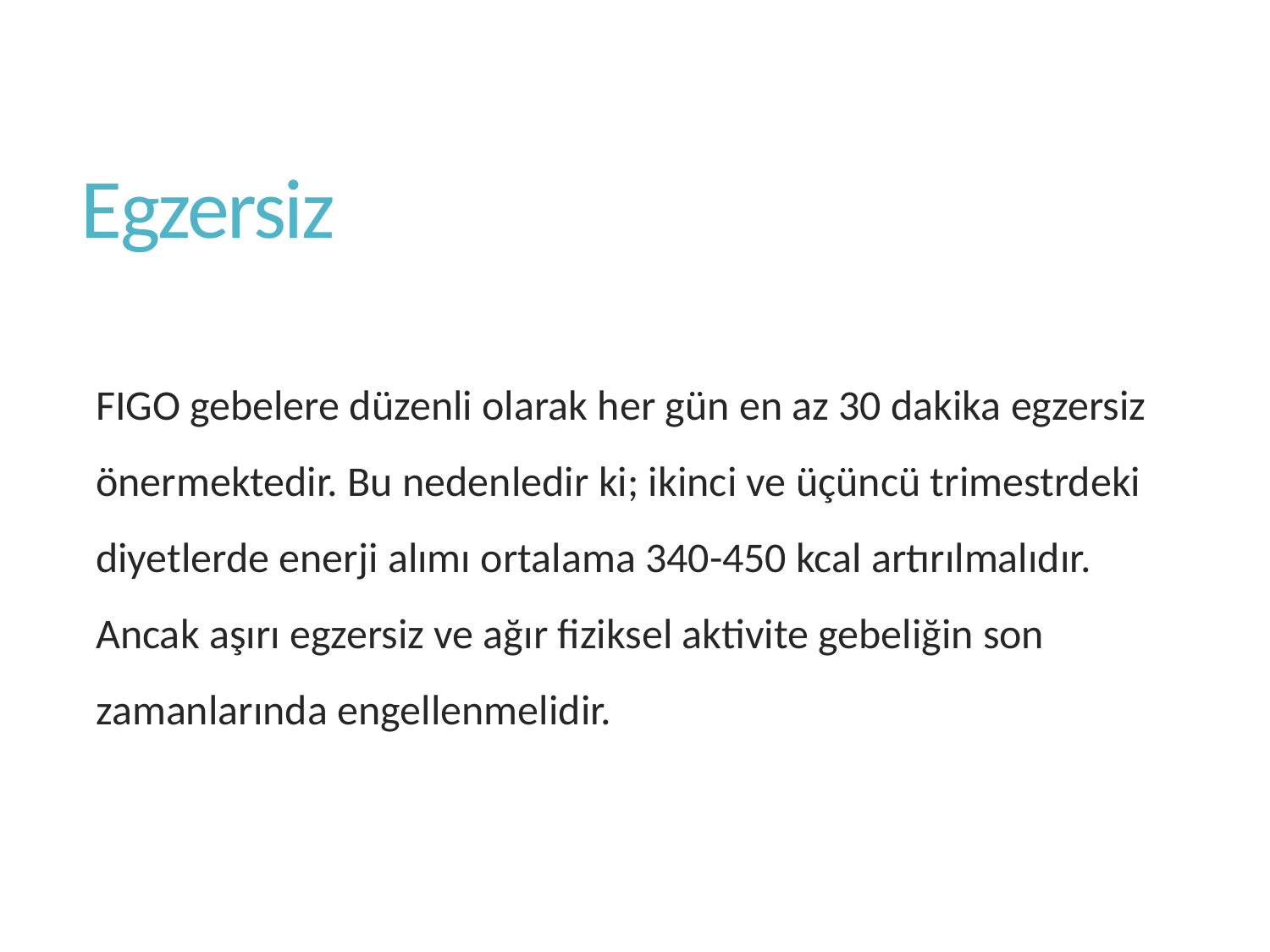

# Egzersiz
FIGO gebelere düzenli olarak her gün en az 30 dakika egzersiz önermektedir. Bu nedenledir ki; ikinci ve üçüncü trimestrdeki diyetlerde enerji alımı ortalama 340-450 kcal artırılmalıdır. Ancak aşırı egzersiz ve ağır fiziksel aktivite gebeliğin son zamanlarında engellenmelidir.